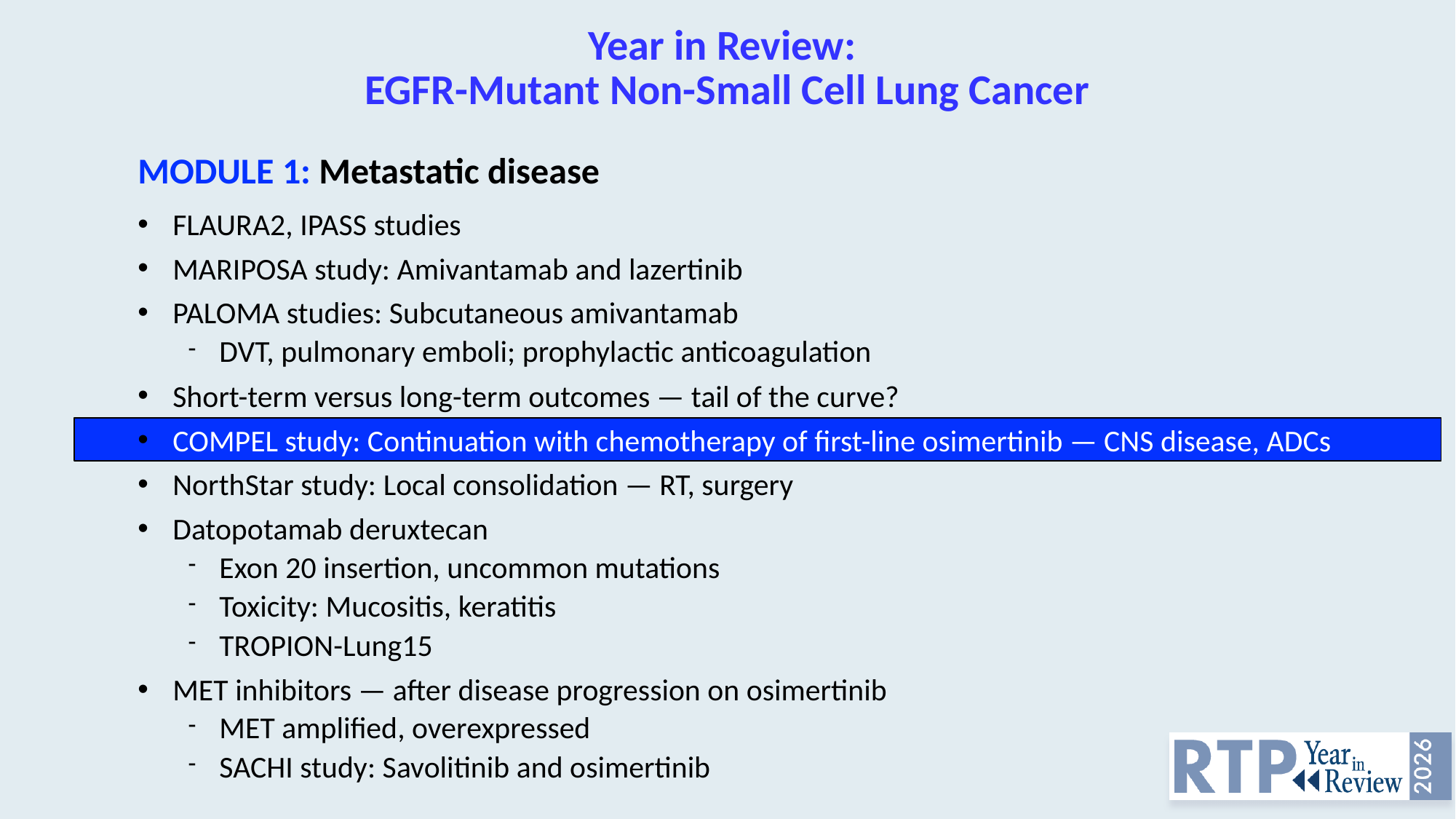

# Year in Review: EGFR-Mutant Non-Small Cell Lung Cancer
MODULE 1: Metastatic disease
FLAURA2, IPASS studies
MARIPOSA study: Amivantamab and lazertinib
PALOMA studies: Subcutaneous amivantamab
DVT, pulmonary emboli; prophylactic anticoagulation
Short-term versus long-term outcomes — tail of the curve?
COMPEL study: Continuation with chemotherapy of first-line osimertinib — CNS disease, ADCs
NorthStar study: Local consolidation — RT, surgery
Datopotamab deruxtecan
Exon 20 insertion, uncommon mutations
Toxicity: Mucositis, keratitis
TROPION-Lung15
MET inhibitors — after disease progression on osimertinib
MET amplified, overexpressed
SACHI study: Savolitinib and osimertinib